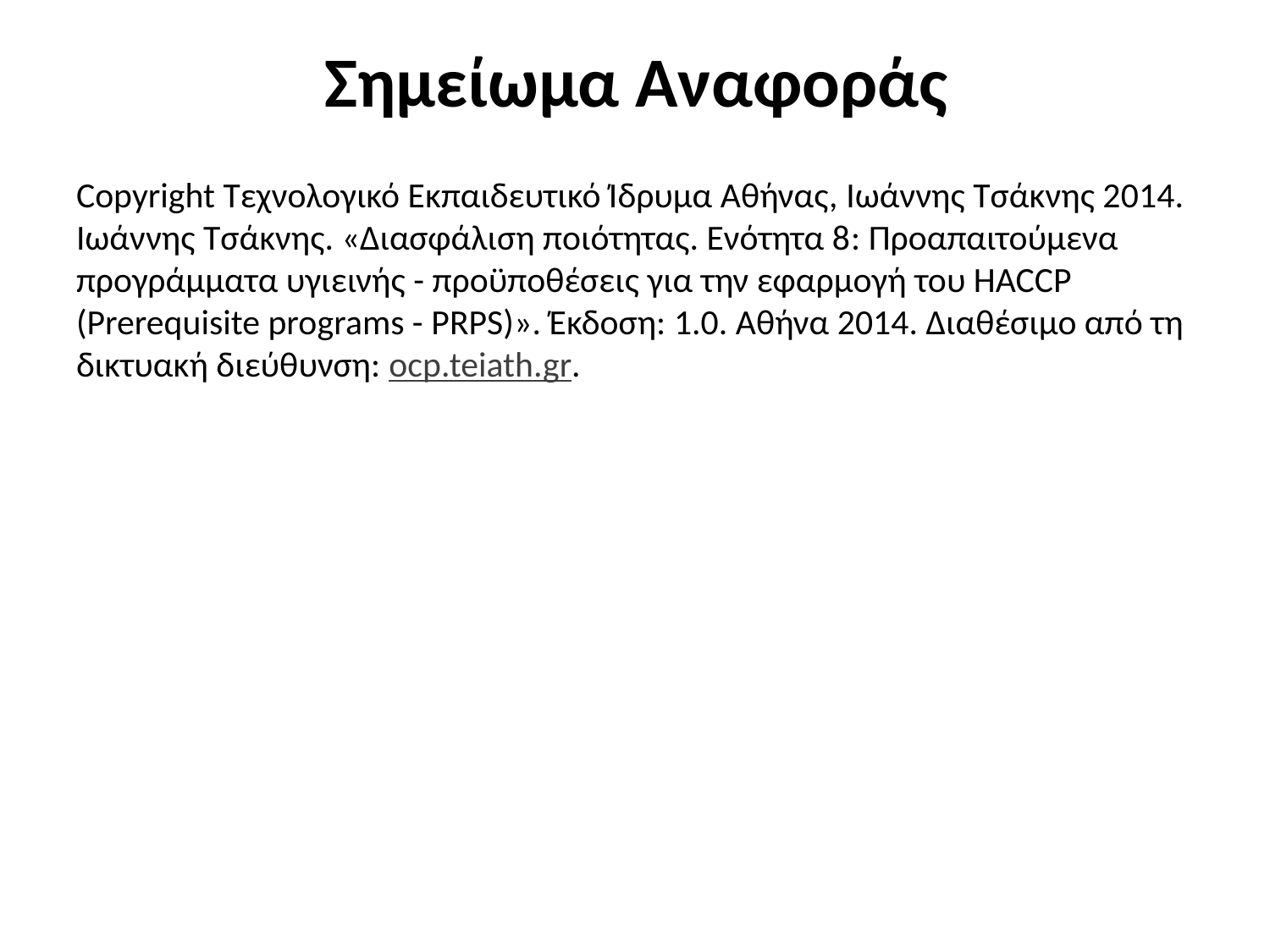

# Σημείωμα Αναφοράς
Copyright Τεχνολογικό Εκπαιδευτικό Ίδρυμα Αθήνας, Ιωάννης Τσάκνης 2014. Ιωάννης Τσάκνης. «Διασφάλιση ποιότητας. Ενότητα 8: Προαπαιτούμενα προγράμματα υγιεινής - προϋποθέσεις για την εφαρμογή του HACCP (Prerequisite programs - PRPS)». Έκδοση: 1.0. Αθήνα 2014. Διαθέσιμο από τη δικτυακή διεύθυνση: ocp.teiath.gr.